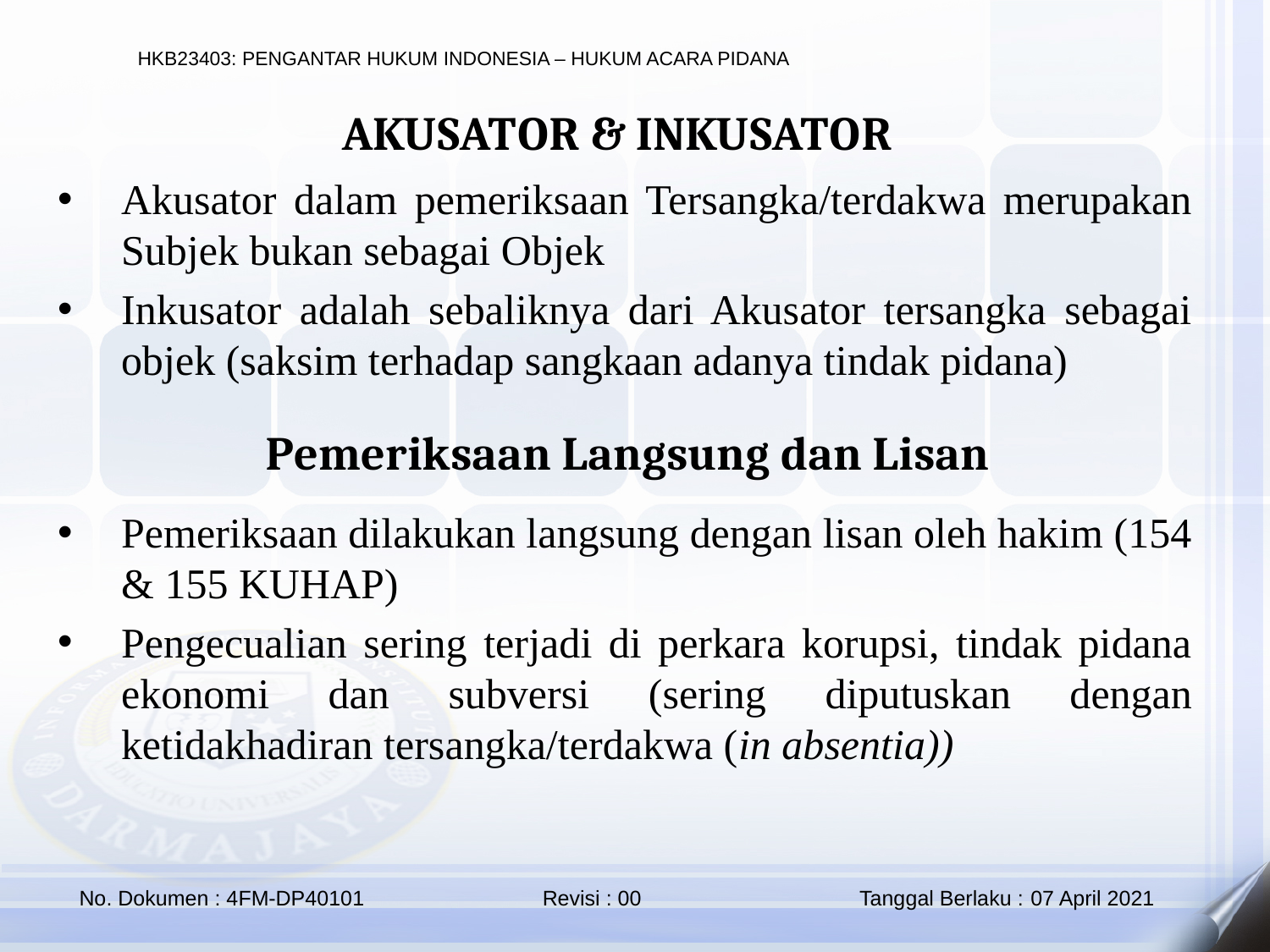

AKUSATOR & INKUSATOR
Akusator dalam pemeriksaan Tersangka/terdakwa merupakan Subjek bukan sebagai Objek
Inkusator adalah sebaliknya dari Akusator tersangka sebagai objek (saksim terhadap sangkaan adanya tindak pidana)

Pemeriksaan Langsung dan Lisan
Pemeriksaan dilakukan langsung dengan lisan oleh hakim (154 & 155 KUHAP)
Pengecualian sering terjadi di perkara korupsi, tindak pidana ekonomi dan subversi (sering diputuskan dengan ketidakhadiran tersangka/terdakwa (in absentia))